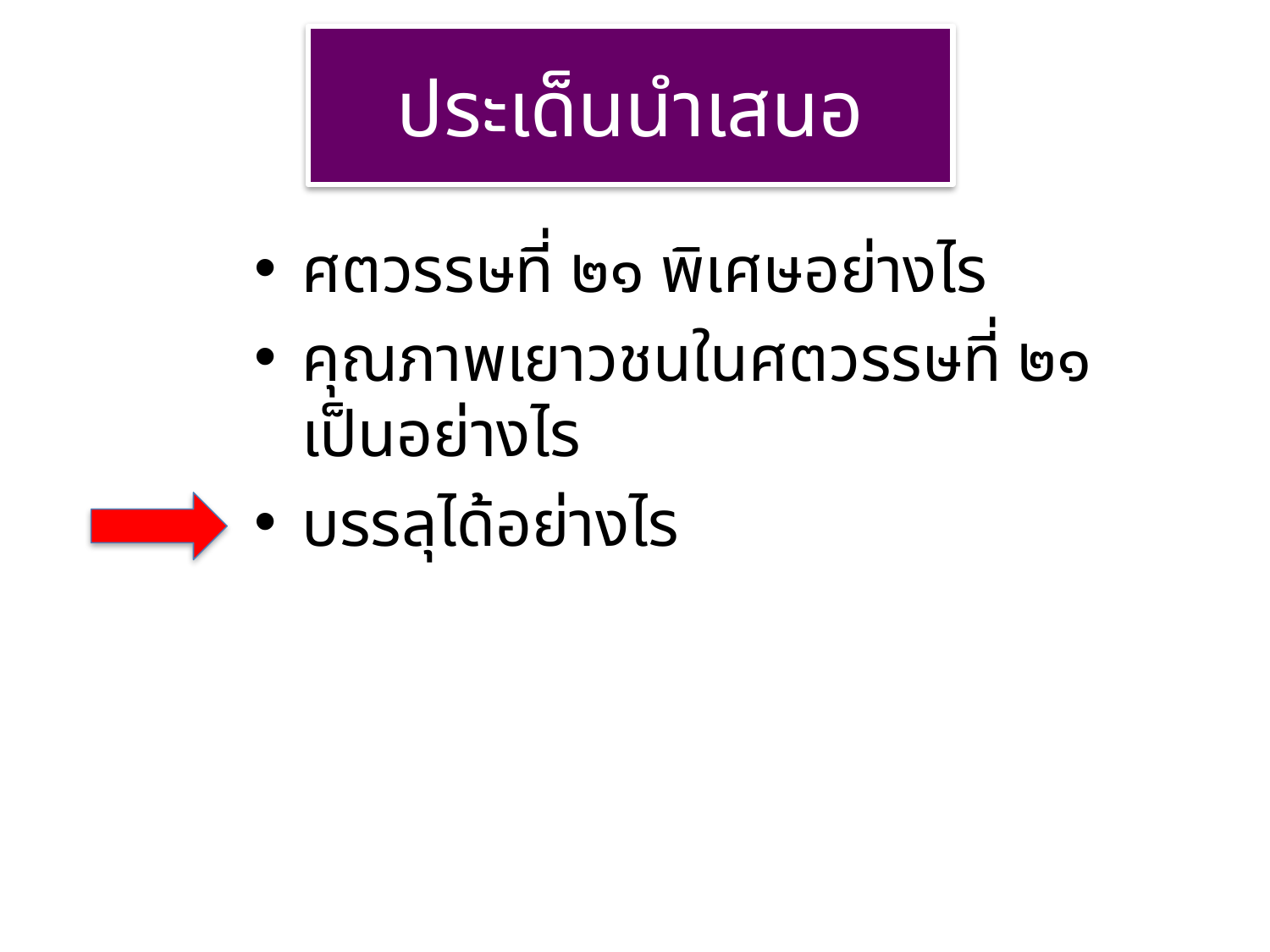

# ประเด็นนำเสนอ
ศตวรรษที่ ๒๑ พิเศษอย่างไร
คุณภาพเยาวชนในศตวรรษที่ ๒๑ เป็นอย่างไร
บรรลุได้อย่างไร